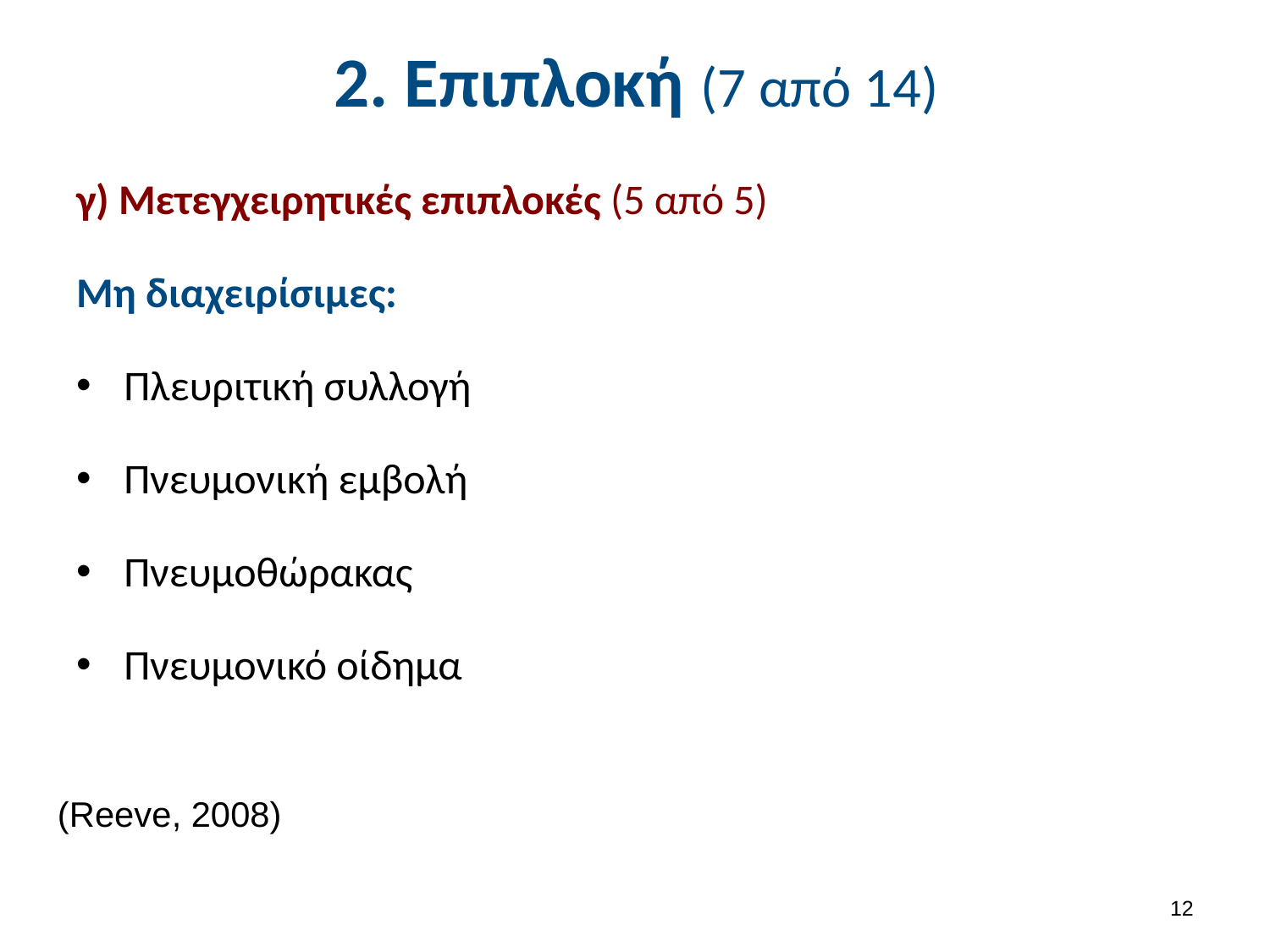

# 2. Επιπλοκή (7 από 14)
γ) Μετεγχειρητικές επιπλοκές (5 από 5)
Μη διαχειρίσιμες:
Πλευριτική συλλογή
Πνευμονική εμβολή
Πνευμοθώρακας
Πνευμονικό οίδημα

(Reeve, 2008)
12